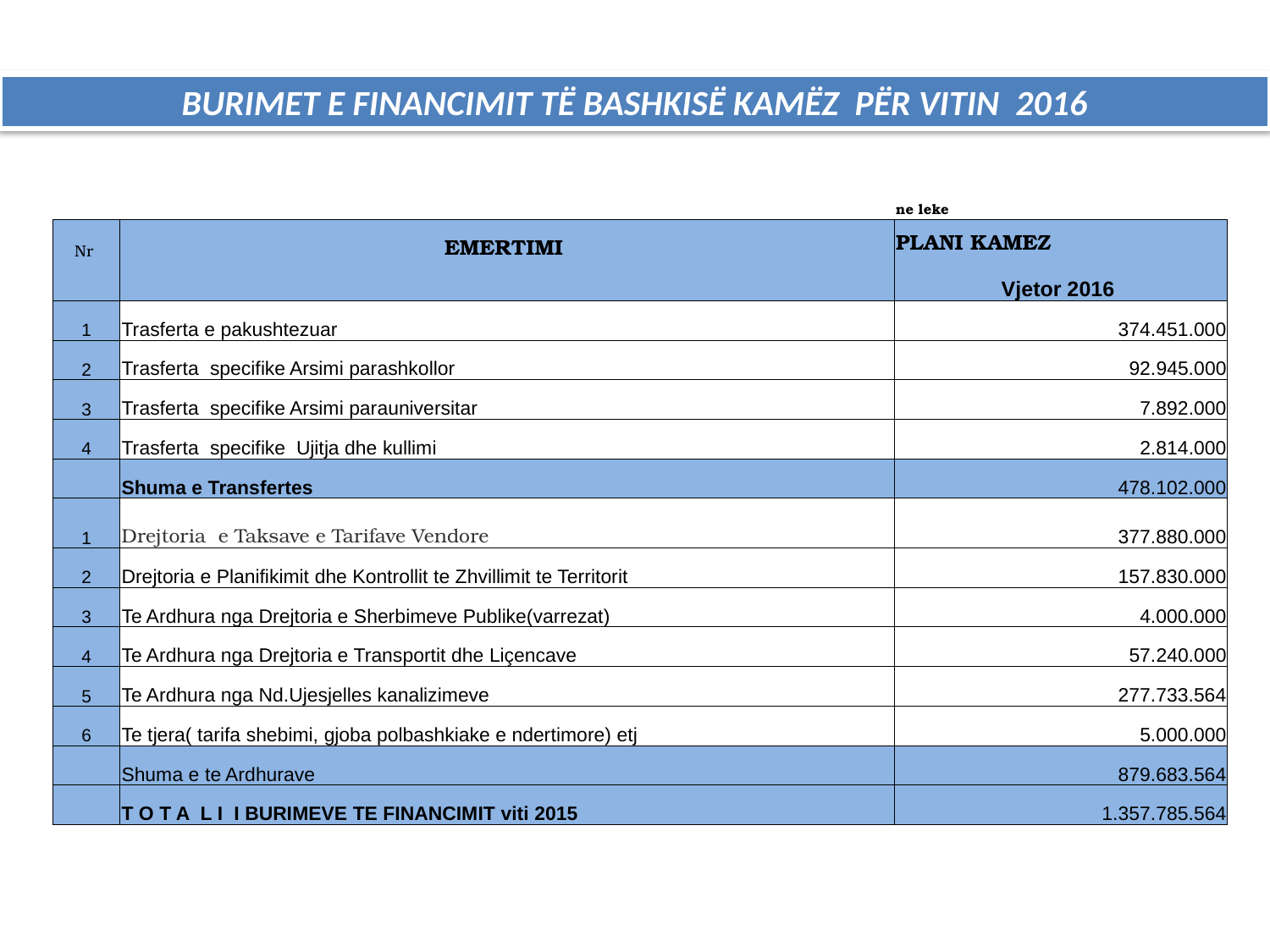

BURIMET E FINANCIMIT TË BASHKISË KAMËZ  PËR VITIN  2016
|  |  | ne leke |
| --- | --- | --- |
| Nr | EMERTIMI | PLANI KAMEZ |
|  |  | Vjetor 2016 |
| 1 | Trasferta e pakushtezuar | 374.451.000 |
| 2 | Trasferta specifike Arsimi parashkollor | 92.945.000 |
| 3 | Trasferta specifike Arsimi parauniversitar | 7.892.000 |
| 4 | Trasferta specifike Ujitja dhe kullimi | 2.814.000 |
|  | Shuma e Transfertes | 478.102.000 |
| 1 | Drejtoria e Taksave e Tarifave Vendore | 377.880.000 |
| 2 | Drejtoria e Planifikimit dhe Kontrollit te Zhvillimit te Territorit | 157.830.000 |
| 3 | Te Ardhura nga Drejtoria e Sherbimeve Publike(varrezat) | 4.000.000 |
| 4 | Te Ardhura nga Drejtoria e Transportit dhe Liçencave | 57.240.000 |
| 5 | Te Ardhura nga Nd.Ujesjelles kanalizimeve | 277.733.564 |
| 6 | Te tjera( tarifa shebimi, gjoba polbashkiake e ndertimore) etj | 5.000.000 |
|  | Shuma e te Ardhurave | 879.683.564 |
|  | T O T A L I I BURIMEVE TE FINANCIMIT viti 2015 | 1.357.785.564 |